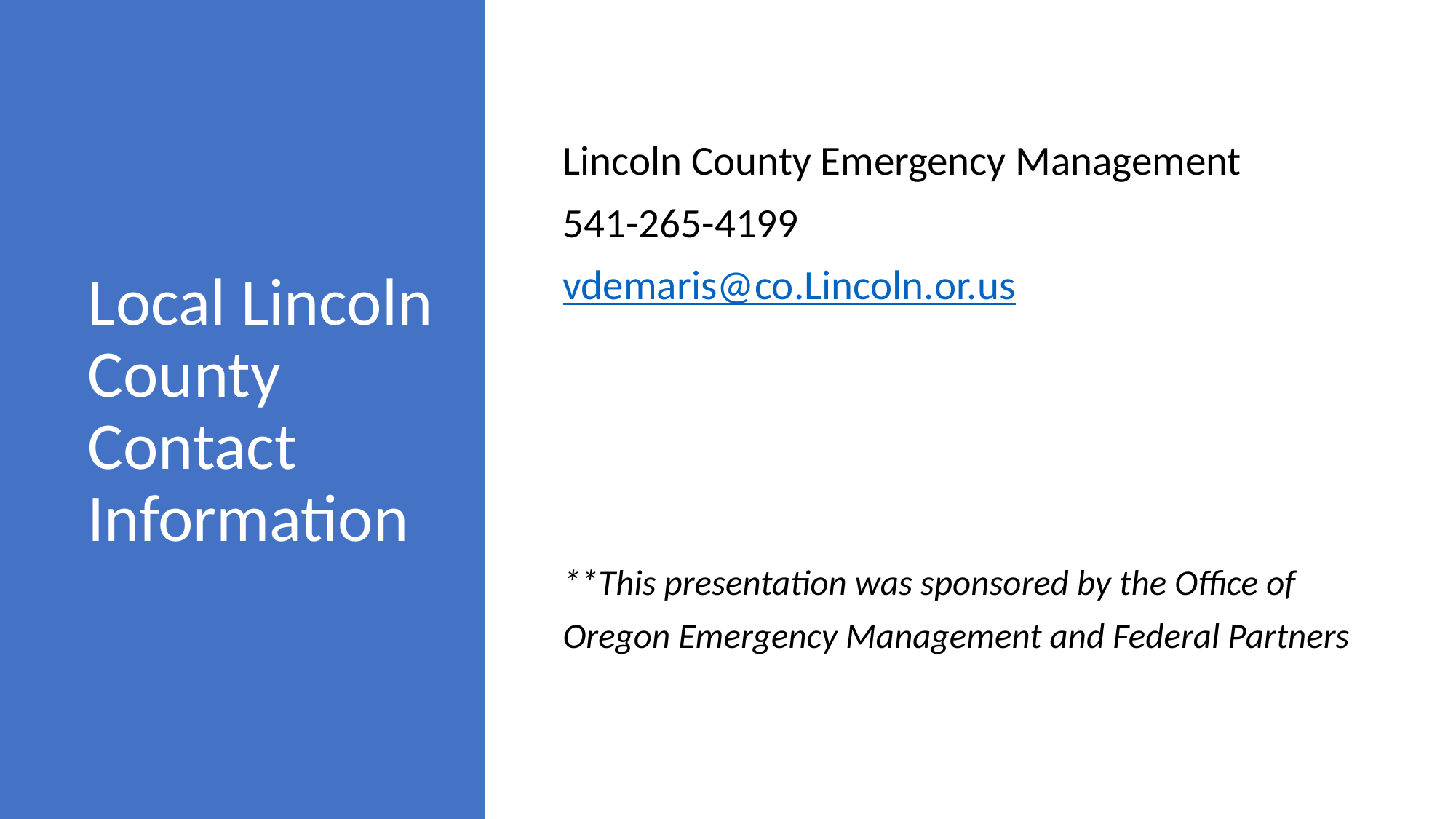

# Local Lincoln County Contact Information
Lincoln County Emergency Management
541-265-4199
vdemaris@co.Lincoln.or.us

**This presentation was sponsored by the Office of Oregon Emergency Management and Federal Partners